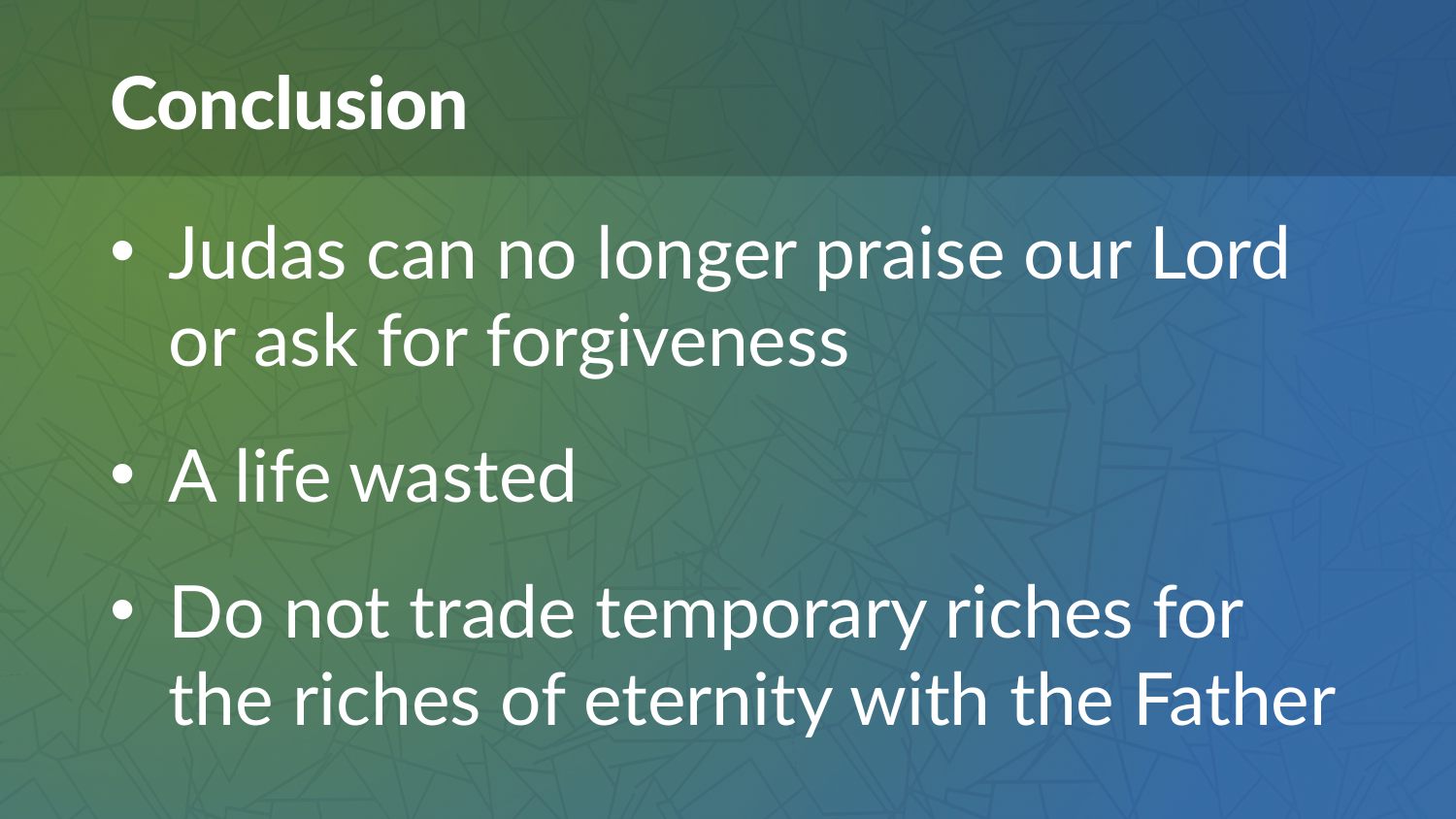

# Conclusion
Judas can no longer praise our Lord or ask for forgiveness
A life wasted
Do not trade temporary riches for the riches of eternity with the Father